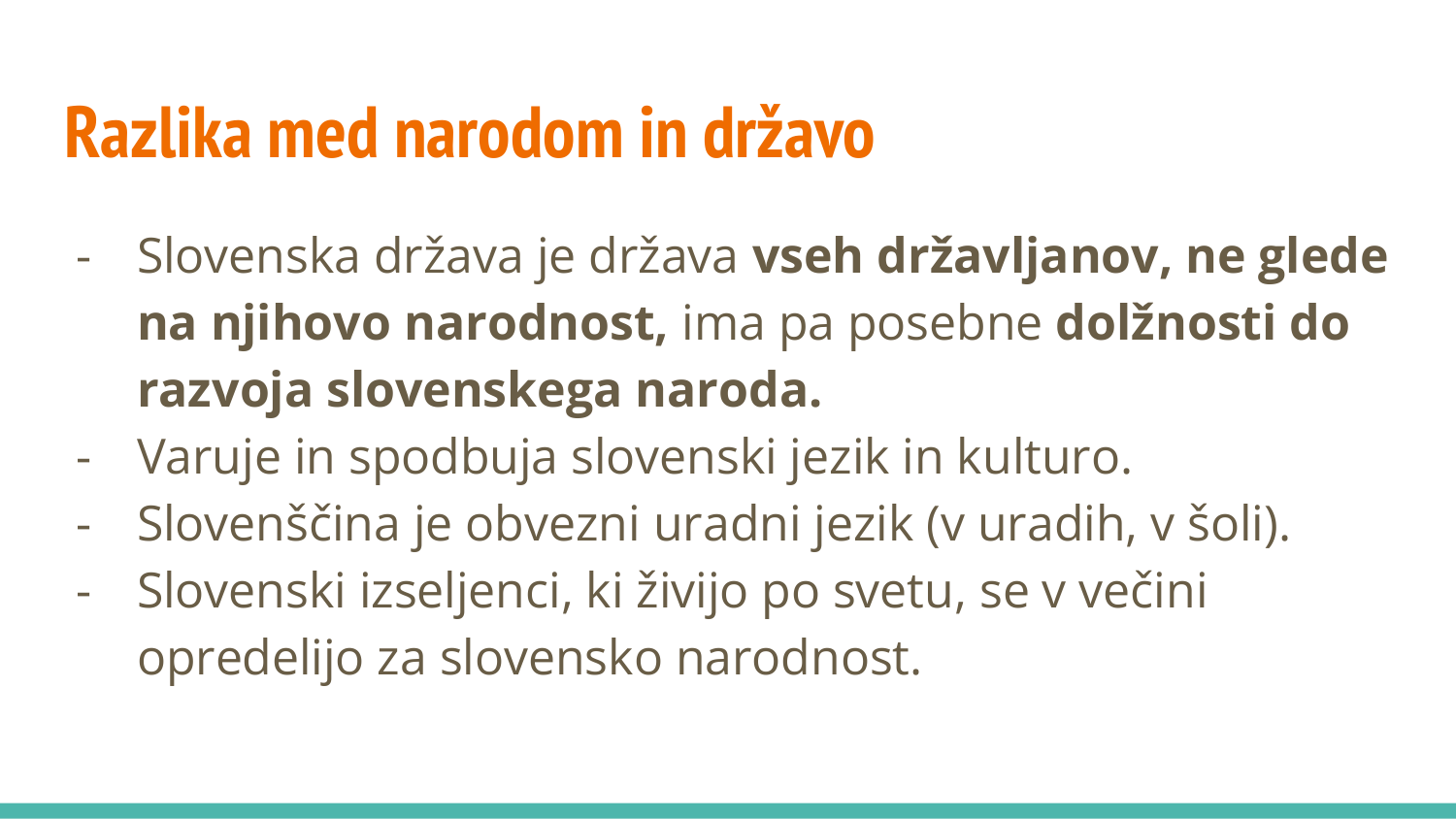

# Razlika med narodom in državo
Slovenska država je država vseh državljanov, ne glede na njihovo narodnost, ima pa posebne dolžnosti do razvoja slovenskega naroda.
Varuje in spodbuja slovenski jezik in kulturo.
Slovenščina je obvezni uradni jezik (v uradih, v šoli).
Slovenski izseljenci, ki živijo po svetu, se v večini opredelijo za slovensko narodnost.